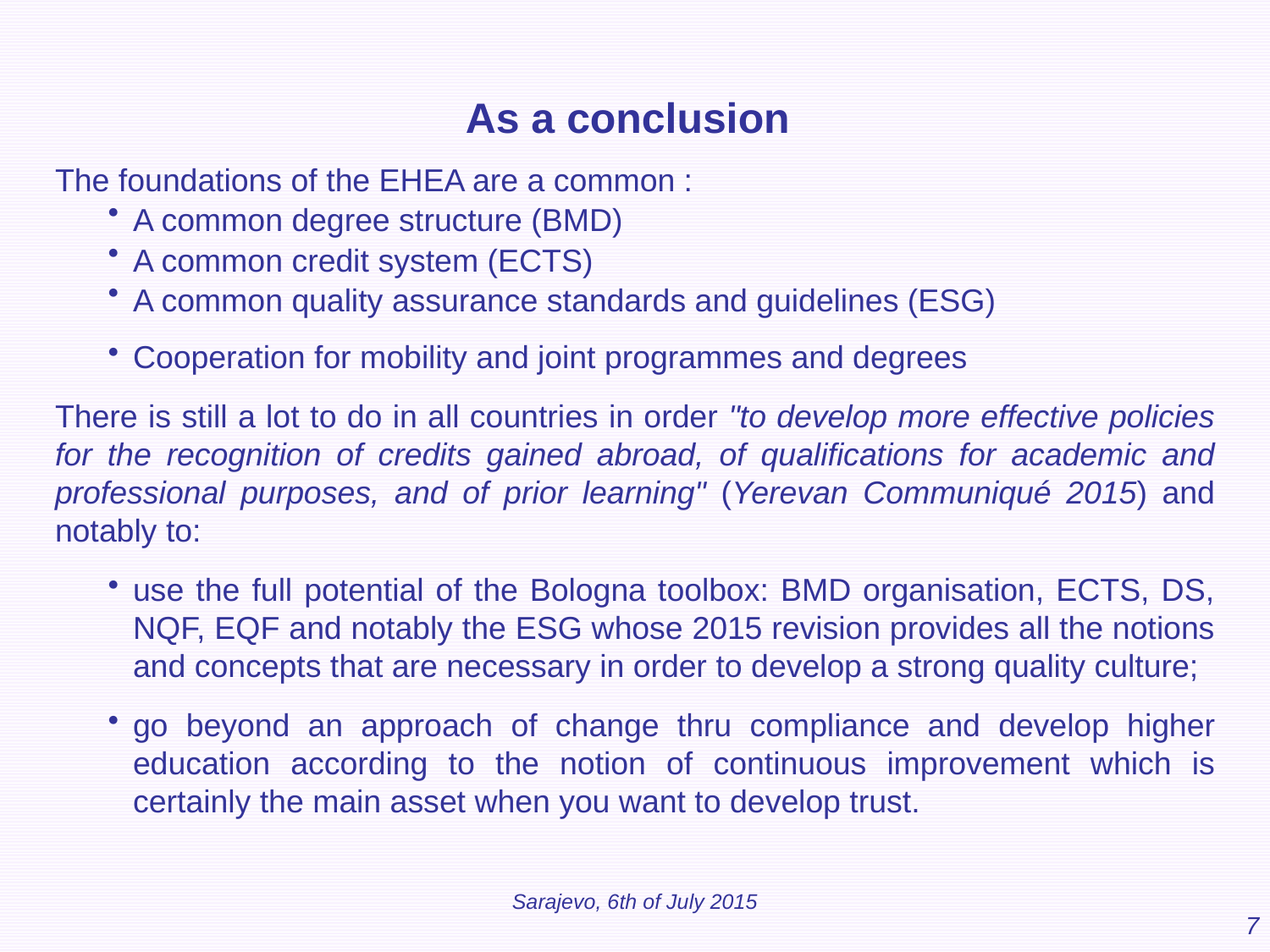

As a conclusion
The foundations of the EHEA are a common :
A common degree structure (BMD)
A common credit system (ECTS)
A common quality assurance standards and guidelines (ESG)
Cooperation for mobility and joint programmes and degrees
There is still a lot to do in all countries in order "to develop more effective policies for the recognition of credits gained abroad, of qualifications for academic and professional purposes, and of prior learning" (Yerevan Communiqué 2015) and notably to:
use the full potential of the Bologna toolbox: BMD organisation, ECTS, DS, NQF, EQF and notably the ESG whose 2015 revision provides all the notions and concepts that are necessary in order to develop a strong quality culture;
go beyond an approach of change thru compliance and develop higher education according to the notion of continuous improvement which is certainly the main asset when you want to develop trust.
Sarajevo, 6th of July 2015
7